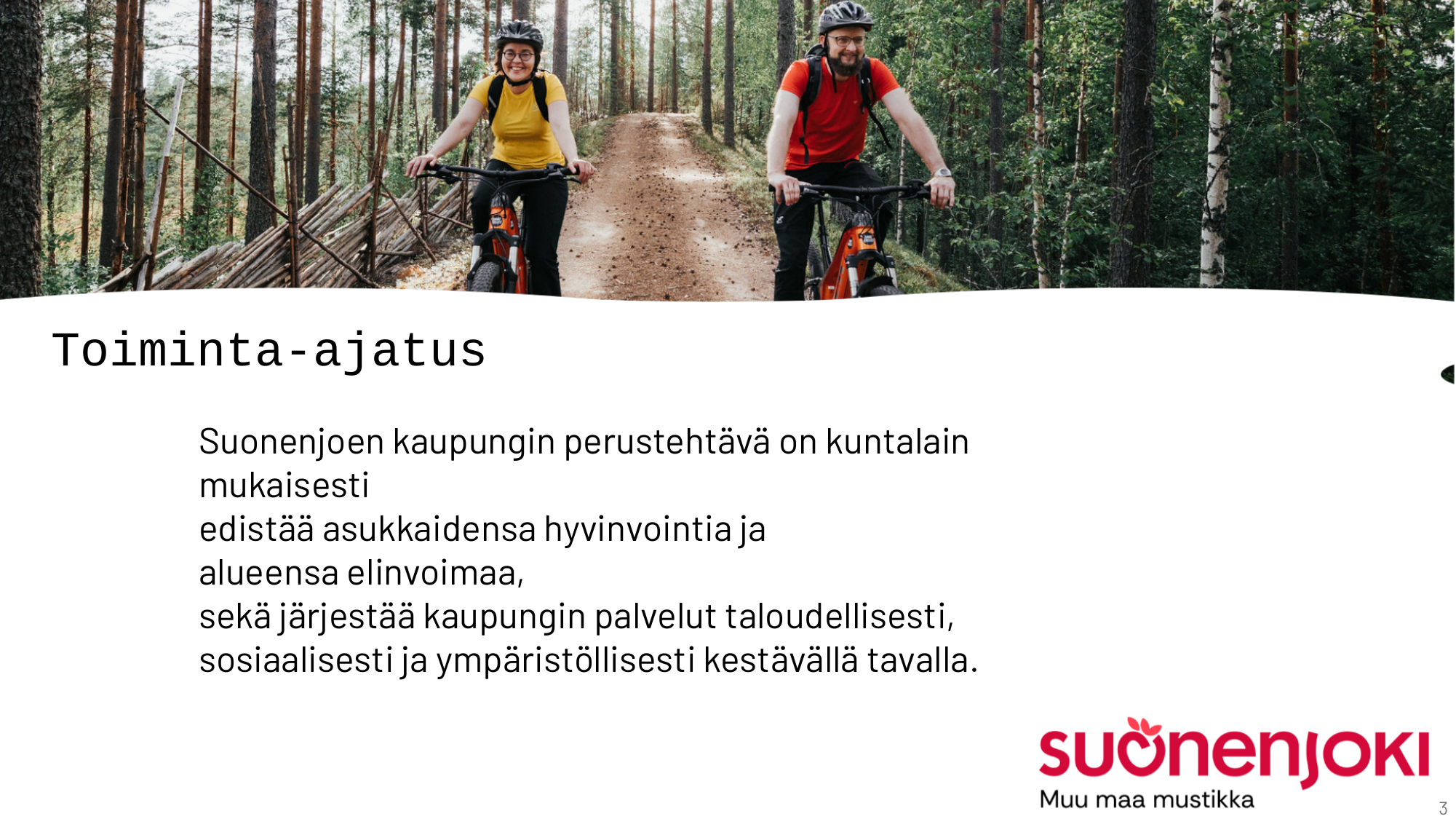

# Toiminta-ajatus
Suonenjoen kaupungin perustehtävä on kuntalain mukaisesti
edistää asukkaidensa hyvinvointia ja
alueensa elinvoimaa,
sekä järjestää kaupungin palvelut taloudellisesti, sosiaalisesti ja ympäristöllisesti kestävällä tavalla.

3